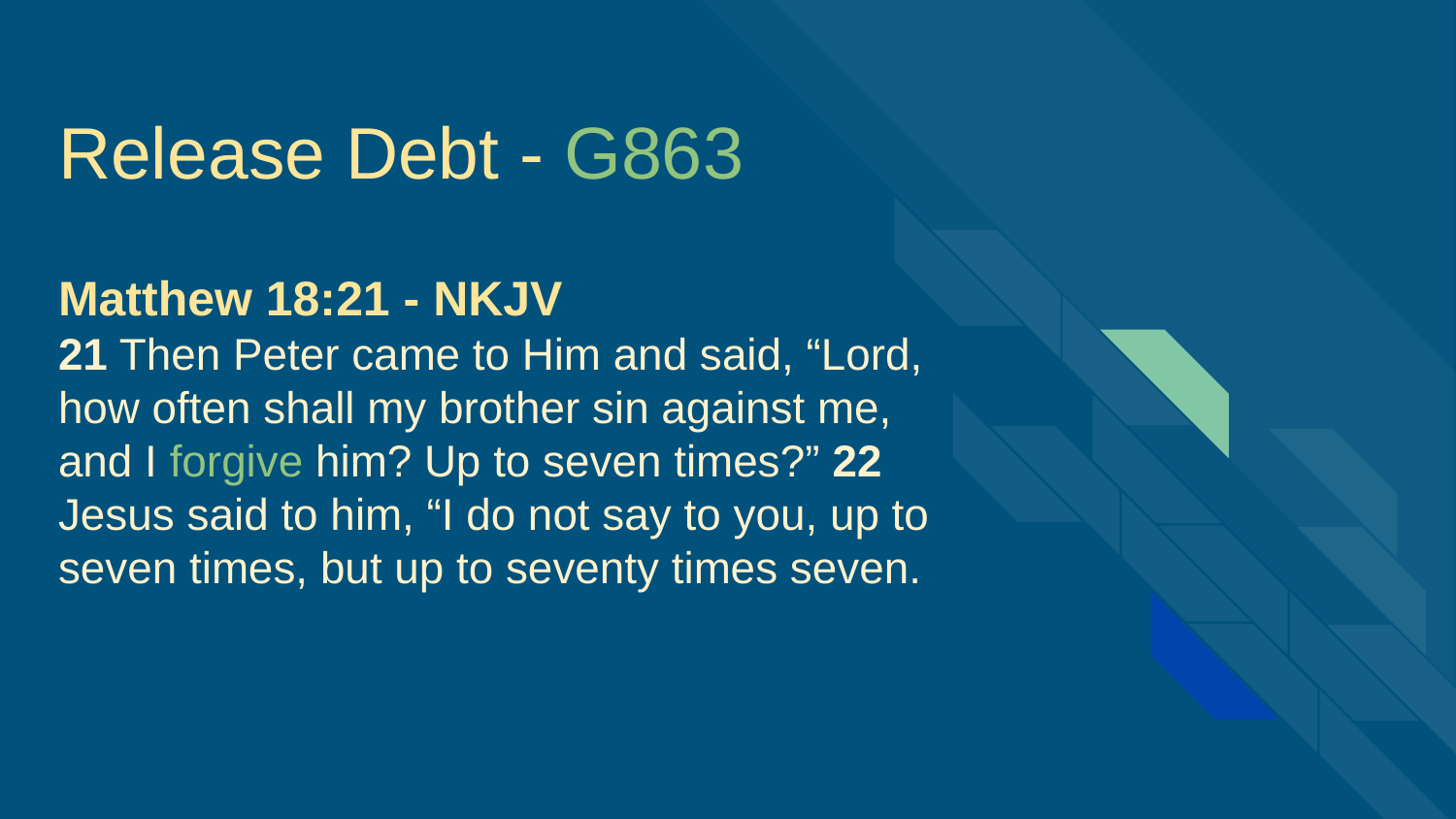

# Release Debt - G863
Matthew 18:21 - NKJV
21 Then Peter came to Him and said, “Lord, how often shall my brother sin against me, and I forgive him? Up to seven times?” 22 Jesus said to him, “I do not say to you, up to seven times, but up to seventy times seven.